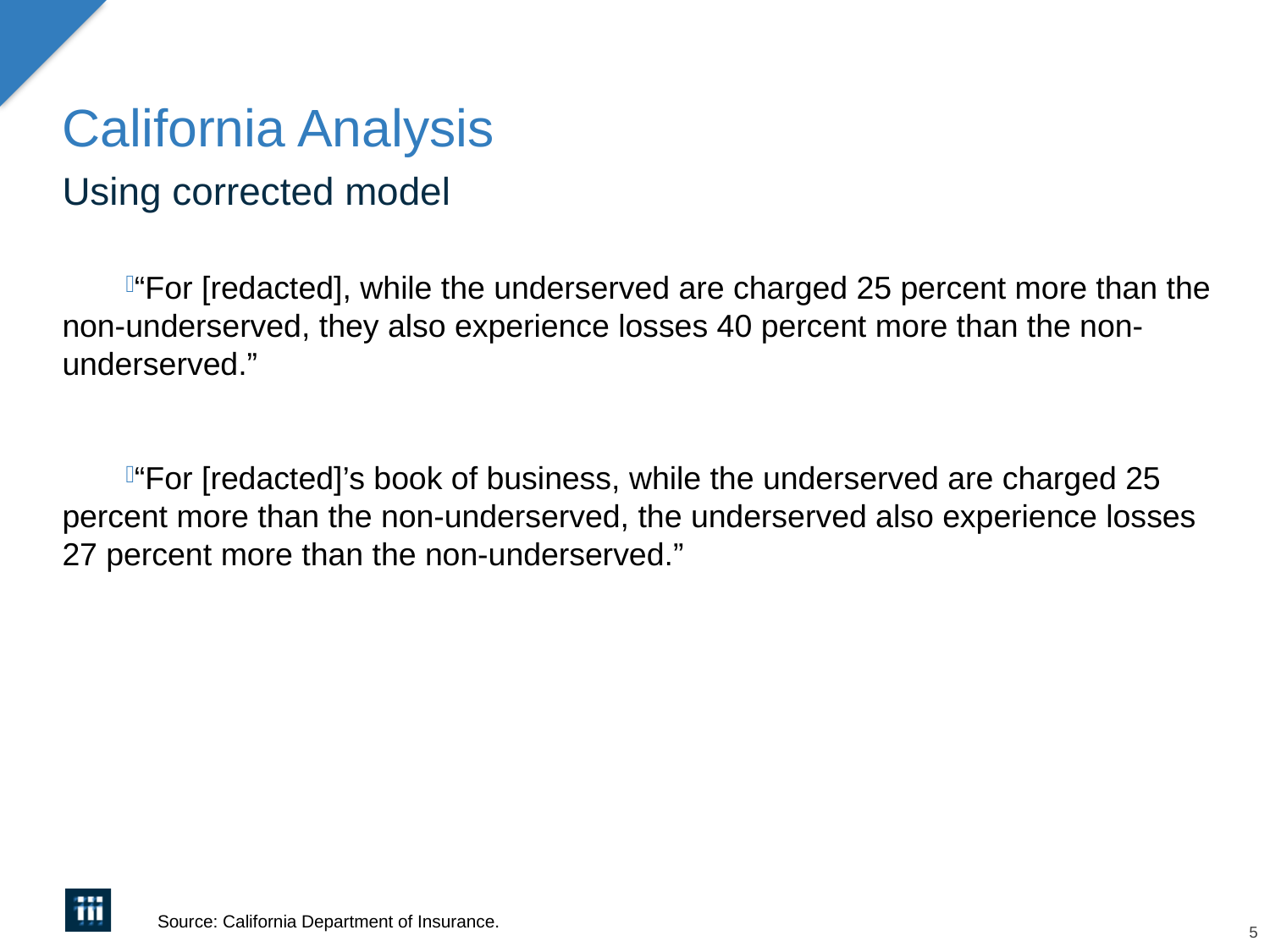

# California Analysis
Using corrected model
“For [redacted], while the underserved are charged 25 percent more than the non-underserved, they also experience losses 40 percent more than the non-underserved.”

“For [redacted]’s book of business, while the underserved are charged 25 percent more than the non-underserved, the underserved also experience losses 27 percent more than the non-underserved.”

Source: California Department of Insurance.